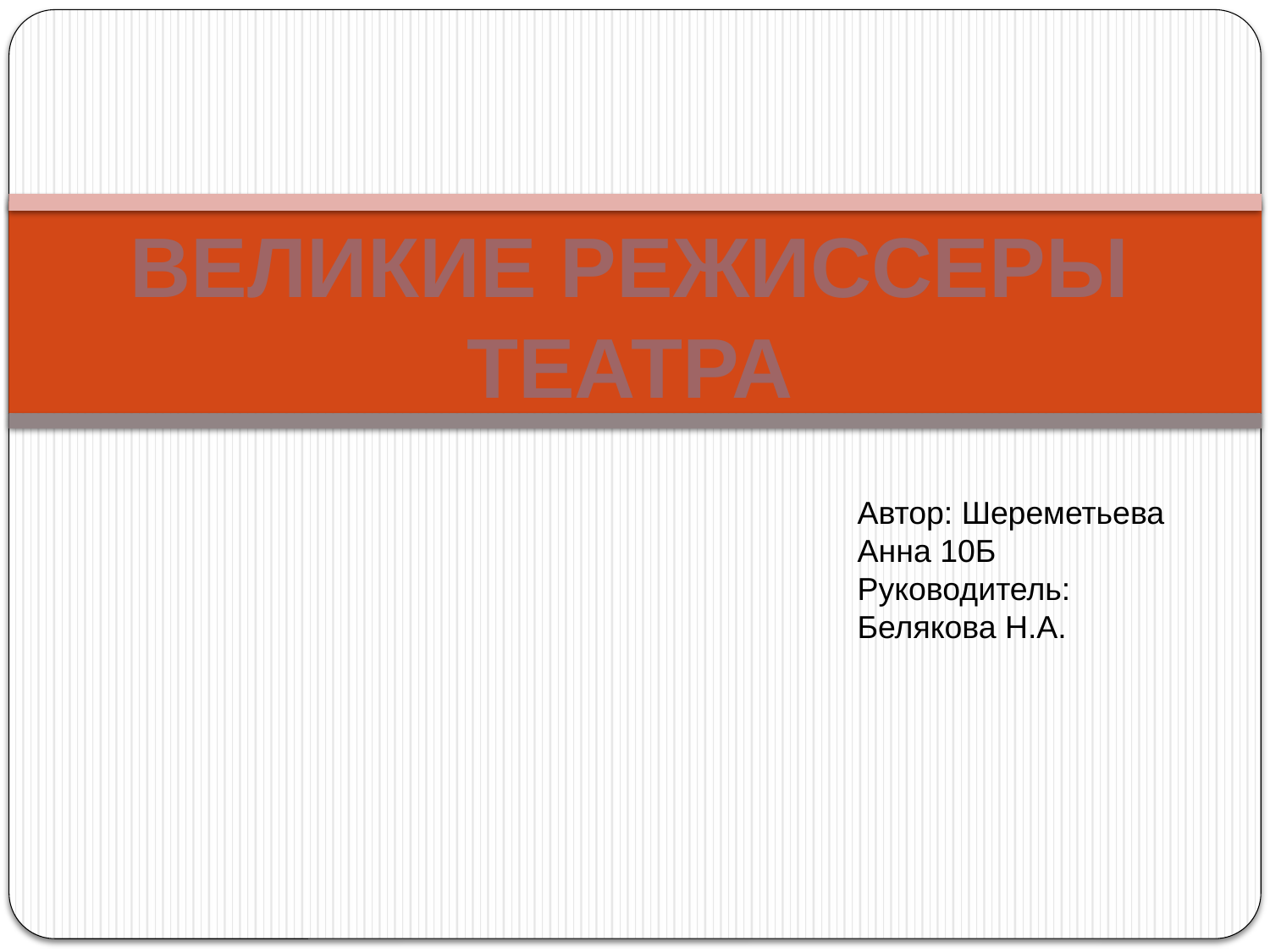

ВЕЛИКИЕ РЕЖИССЕРЫ ТЕАТРА
Автор: Шереметьева Анна 10Б
Руководитель: Белякова Н.А.